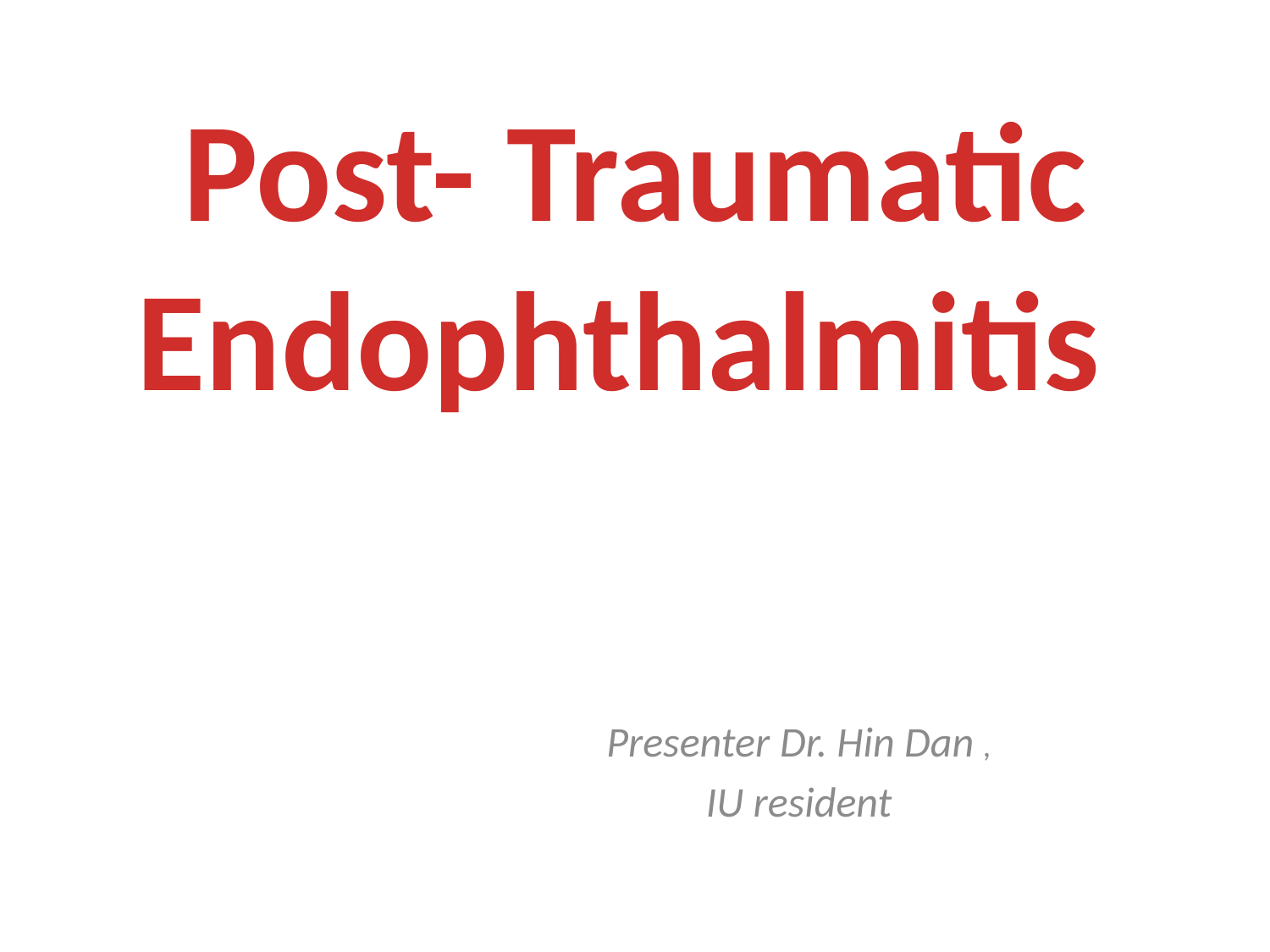

Post- Traumatic Endophthalmitis
Presenter Dr. Hin Dan ,
 IU resident